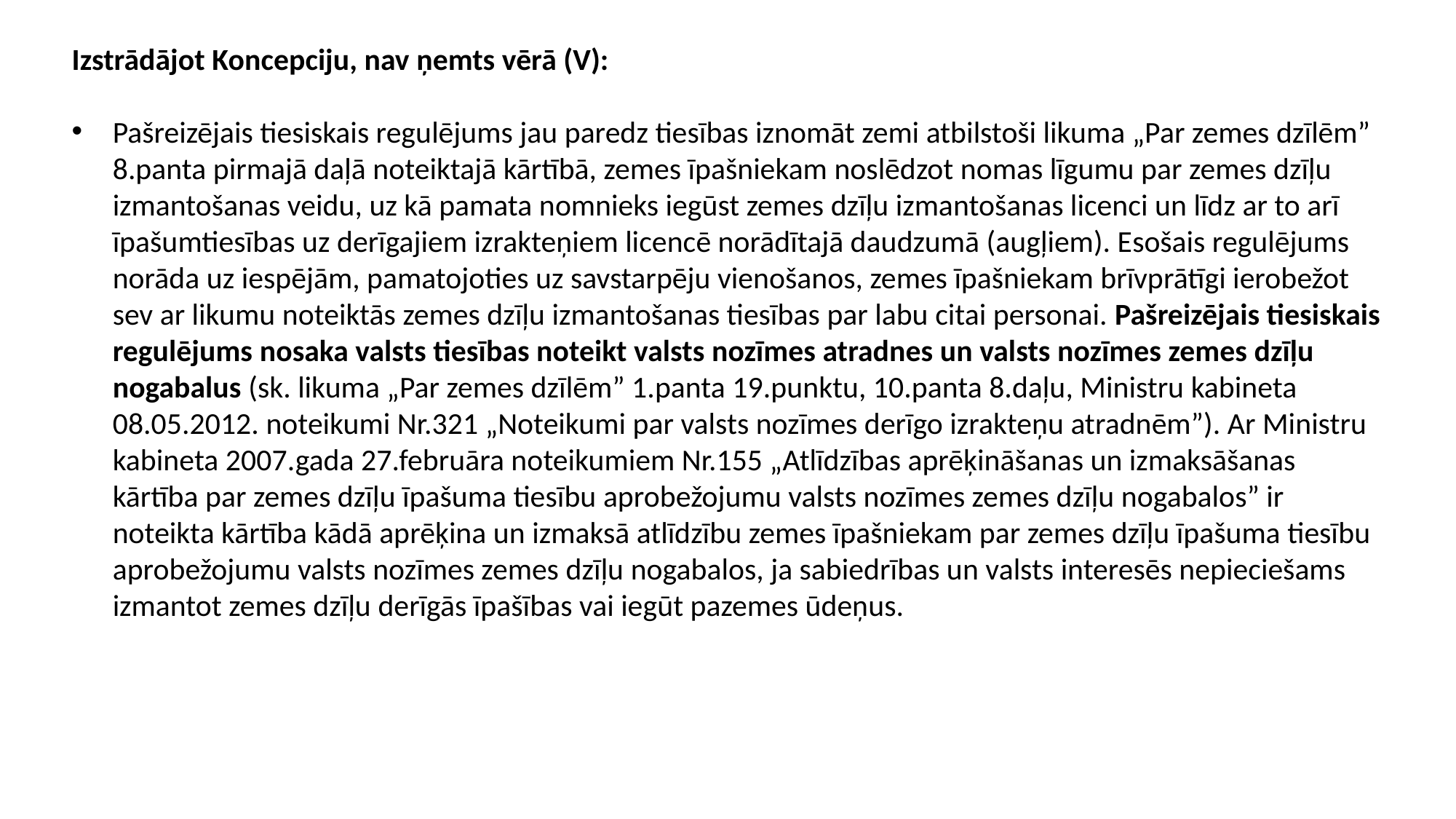

Izstrādājot Koncepciju, nav ņemts vērā (V):

Pašreizējais tiesiskais regulējums jau paredz tiesības iznomāt zemi atbilstoši likuma „Par zemes dzīlēm” 8.panta pirmajā daļā noteiktajā kārtībā, zemes īpašniekam noslēdzot nomas līgumu par zemes dzīļu izmantošanas veidu, uz kā pamata nomnieks iegūst zemes dzīļu izmantošanas licenci un līdz ar to arī īpašumtiesības uz derīgajiem izrakteņiem licencē norādītajā daudzumā (augļiem). Esošais regulējums norāda uz iespējām, pamatojoties uz savstarpēju vienošanos, zemes īpašniekam brīvprātīgi ierobežot sev ar likumu noteiktās zemes dzīļu izmantošanas tiesības par labu citai personai. Pašreizējais tiesiskais regulējums nosaka valsts tiesības noteikt valsts nozīmes atradnes un valsts nozīmes zemes dzīļu nogabalus (sk. likuma „Par zemes dzīlēm” 1.panta 19.punktu, 10.panta 8.daļu, Ministru kabineta 08.05.2012. noteikumi Nr.321 „Noteikumi par valsts nozīmes derīgo izrakteņu atradnēm”). Ar Ministru kabineta 2007.gada 27.februāra noteikumiem Nr.155 „Atlīdzības aprēķināšanas un izmaksāšanas kārtība par zemes dzīļu īpašuma tiesību aprobežojumu valsts nozīmes zemes dzīļu nogabalos” ir noteikta kārtība kādā aprēķina un izmaksā atlīdzību zemes īpašniekam par zemes dzīļu īpašuma tiesību aprobežojumu valsts nozīmes zemes dzīļu nogabalos, ja sabiedrības un valsts interesēs nepieciešams izmantot zemes dzīļu derīgās īpašības vai iegūt pazemes ūdeņus.